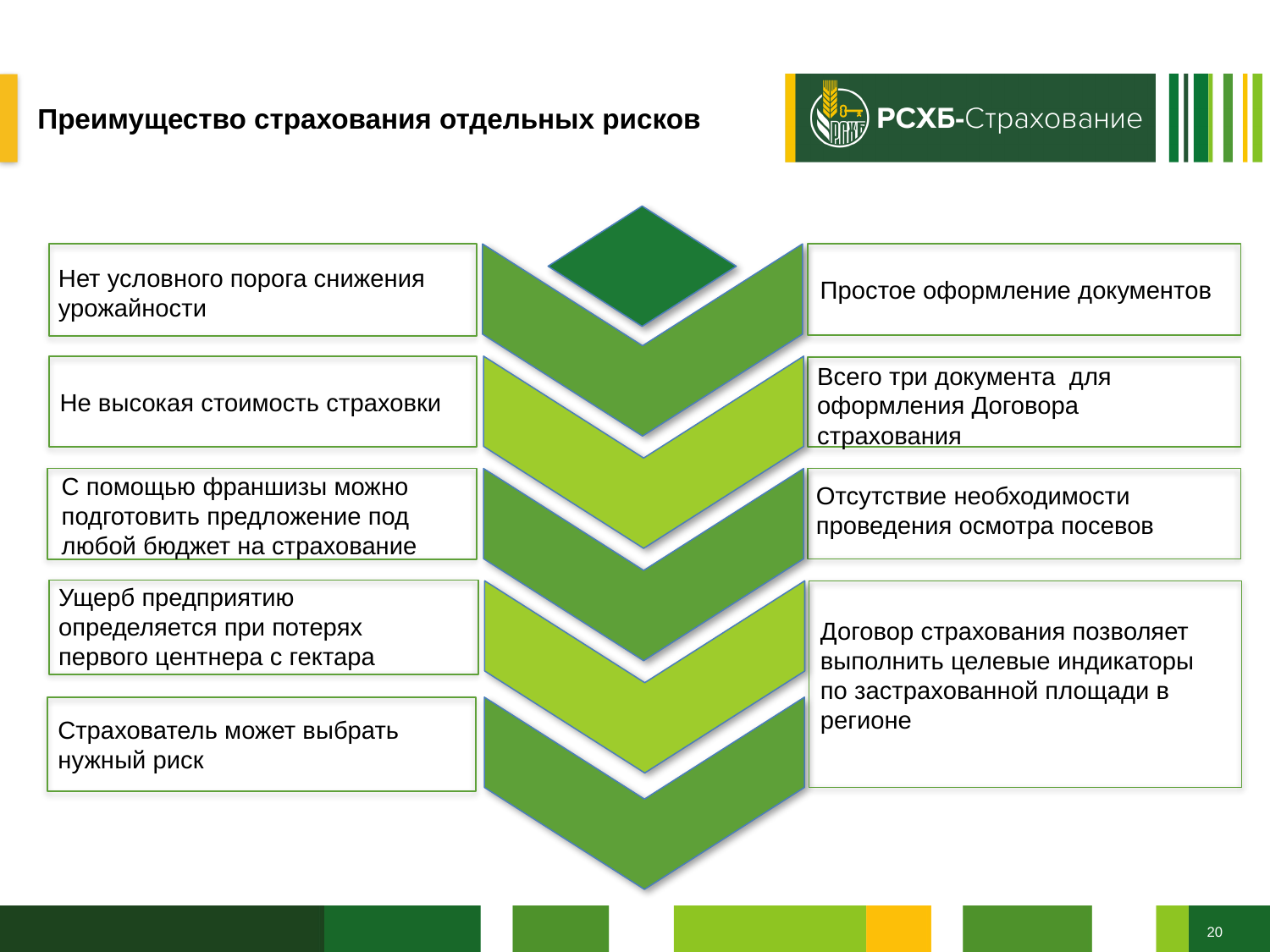

# Преимущество страхования отдельных рисков

Нет условного порога снижения урожайности
Простое оформление документов

Всего три документа  для оформления Договора страхования

Не высокая стоимость страховки

С помощью франшизы можно подготовить предложение под любой бюджет на страхование

Отсутствие необходимости проведения осмотра посевов

Ущерб предприятию определяется при потерях первого центнера с гектара

Договор страхования позволяет выполнить целевые индикаторы по застрахованной площади в регионе

Страхователь может выбрать нужный риск
20